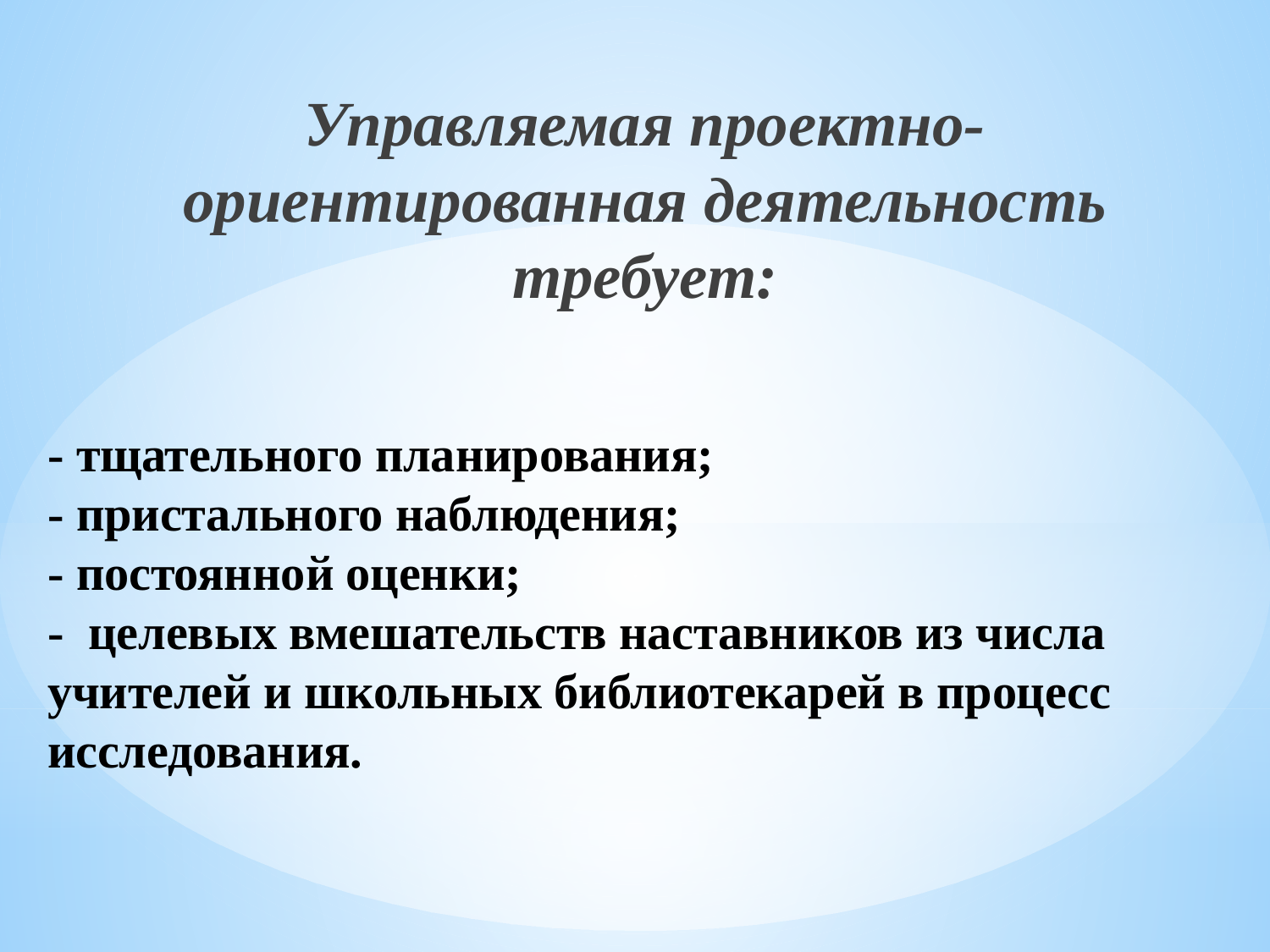

Управляемая проектно-ориентированная деятельность требует:

# - тщательного планирования; - пристального наблюдения; - постоянной оценки; -  целевых вмешательств наставников из числа учителей и школьных библиотекарей в процесс исследования.